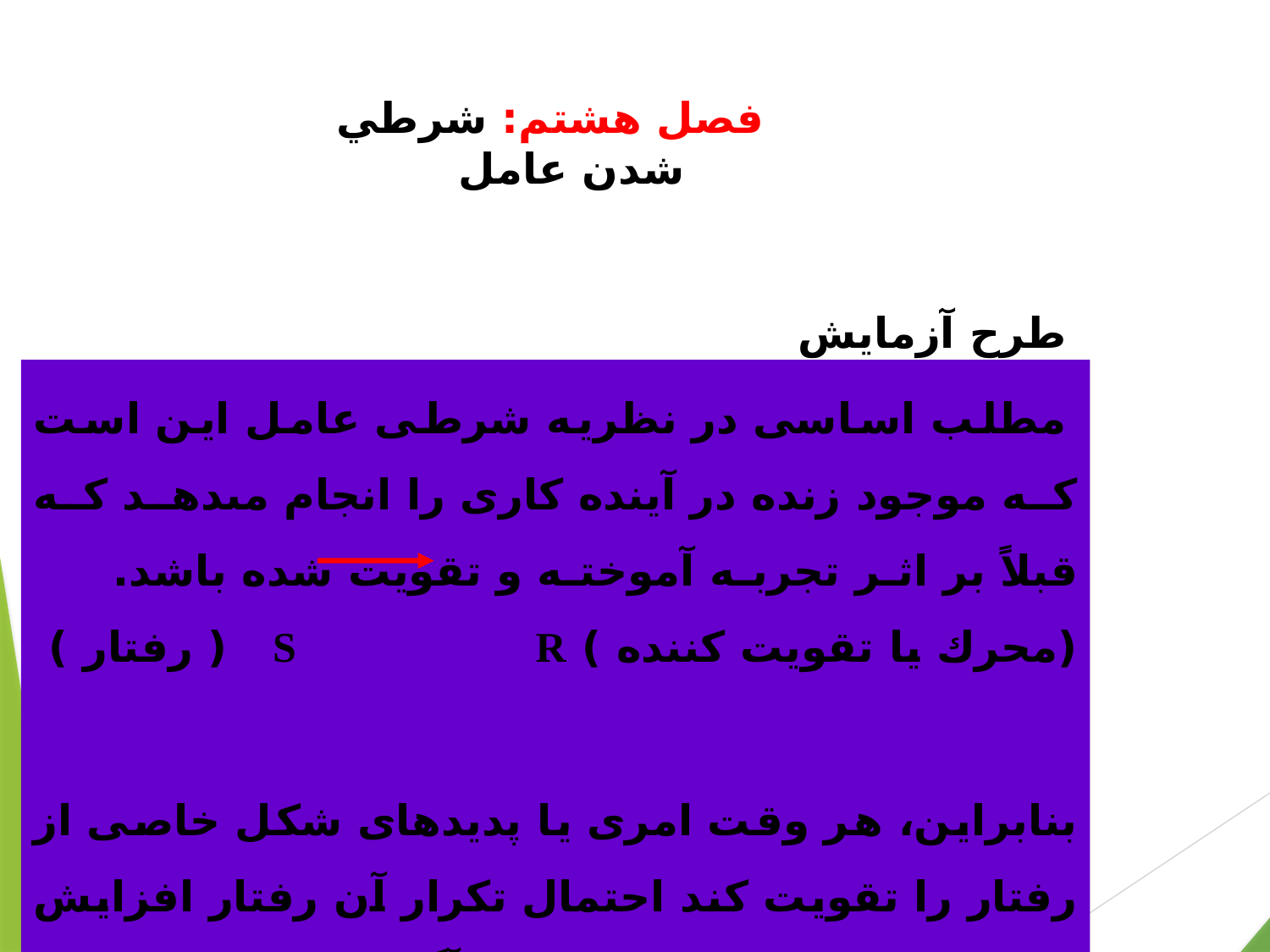

# فصل هشتم: شرطي شدن عامل
 طرح آزمايش‏
 مطلب اساسى در نظريه شرطى عامل اين است كه موجود زنده در آينده كارى را انجام مى‏دهد كه قبلاً بر اثر تجربه آموخته و تقويت شده باشد.   (محرك يا تقويت كننده ) S                      R   ( رفتار )
بنابراين، هر وقت امرى يا پديده‏اى شكل خاصى از رفتار را تقويت كند احتمال تكرار آن رفتار افزايش مى‏يابد. وظيفه روان‏شناسان آگاهى از شرايطى است كه موجب تقويت رفتار مى‏شوند. اسكينر اين شرايط را عوامل تقويتى مى‏نامد.